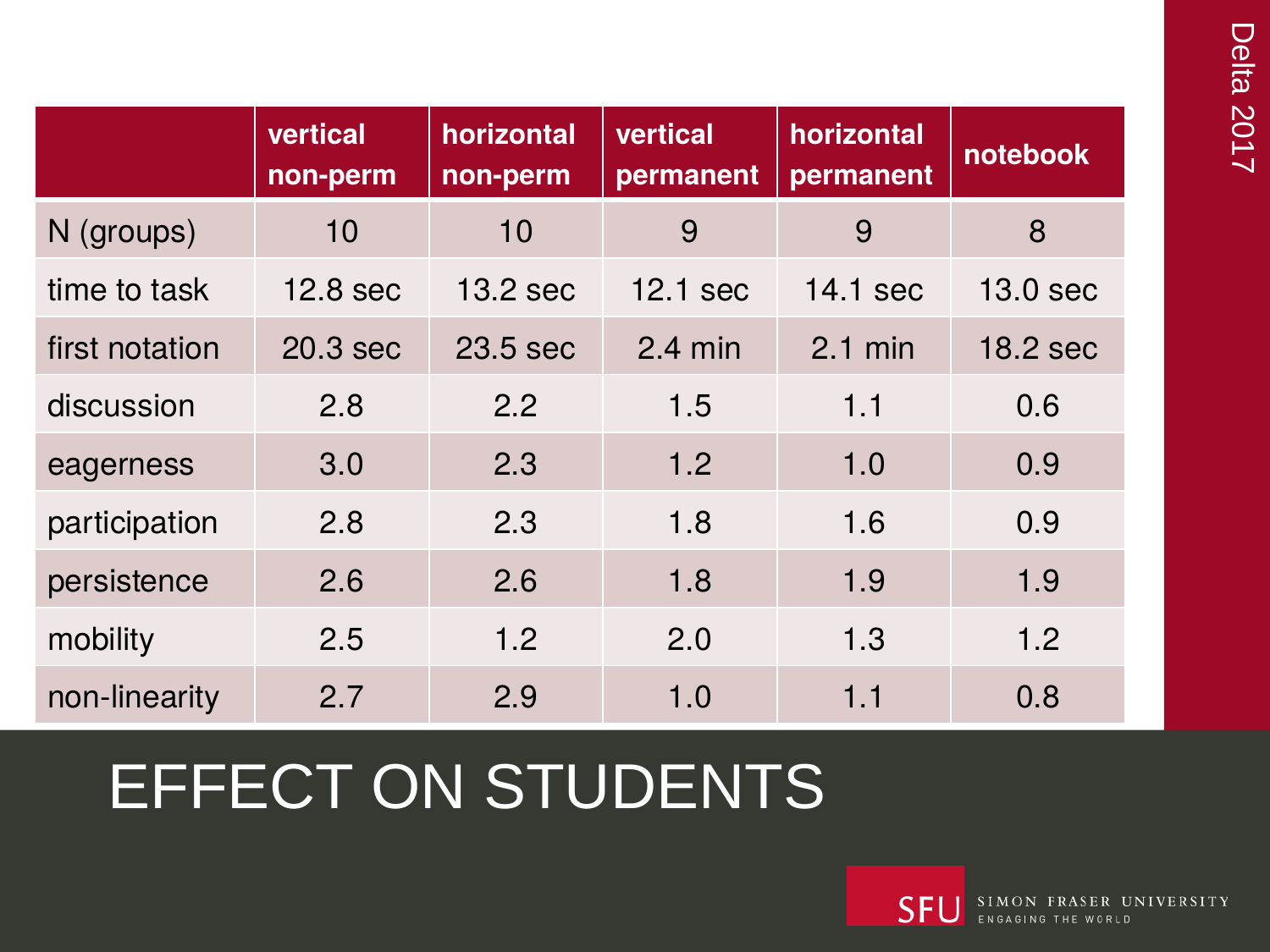

|  | vertical non-perm | horizontal non-perm | vertical permanent | horizontal permanent | notebook |
| --- | --- | --- | --- | --- | --- |
| N (groups) | 10 | 10 | 9 | 9 | 8 |
| time to task | 12.8 sec | 13.2 sec | 12.1 sec | 14.1 sec | 13.0 sec |
| first notation | 20.3 sec | 23.5 sec | 2.4 min | 2.1 min | 18.2 sec |
| discussion | 2.8 | 2.2 | 1.5 | 1.1 | 0.6 |
| eagerness | 3.0 | 2.3 | 1.2 | 1.0 | 0.9 |
| participation | 2.8 | 2.3 | 1.8 | 1.6 | 0.9 |
| persistence | 2.6 | 2.6 | 1.8 | 1.9 | 1.9 |
| mobility | 2.5 | 1.2 | 2.0 | 1.3 | 1.2 |
| non-linearity | 2.7 | 2.9 | 1.0 | 1.1 | 0.8 |
# EFFECT ON STUDENTS